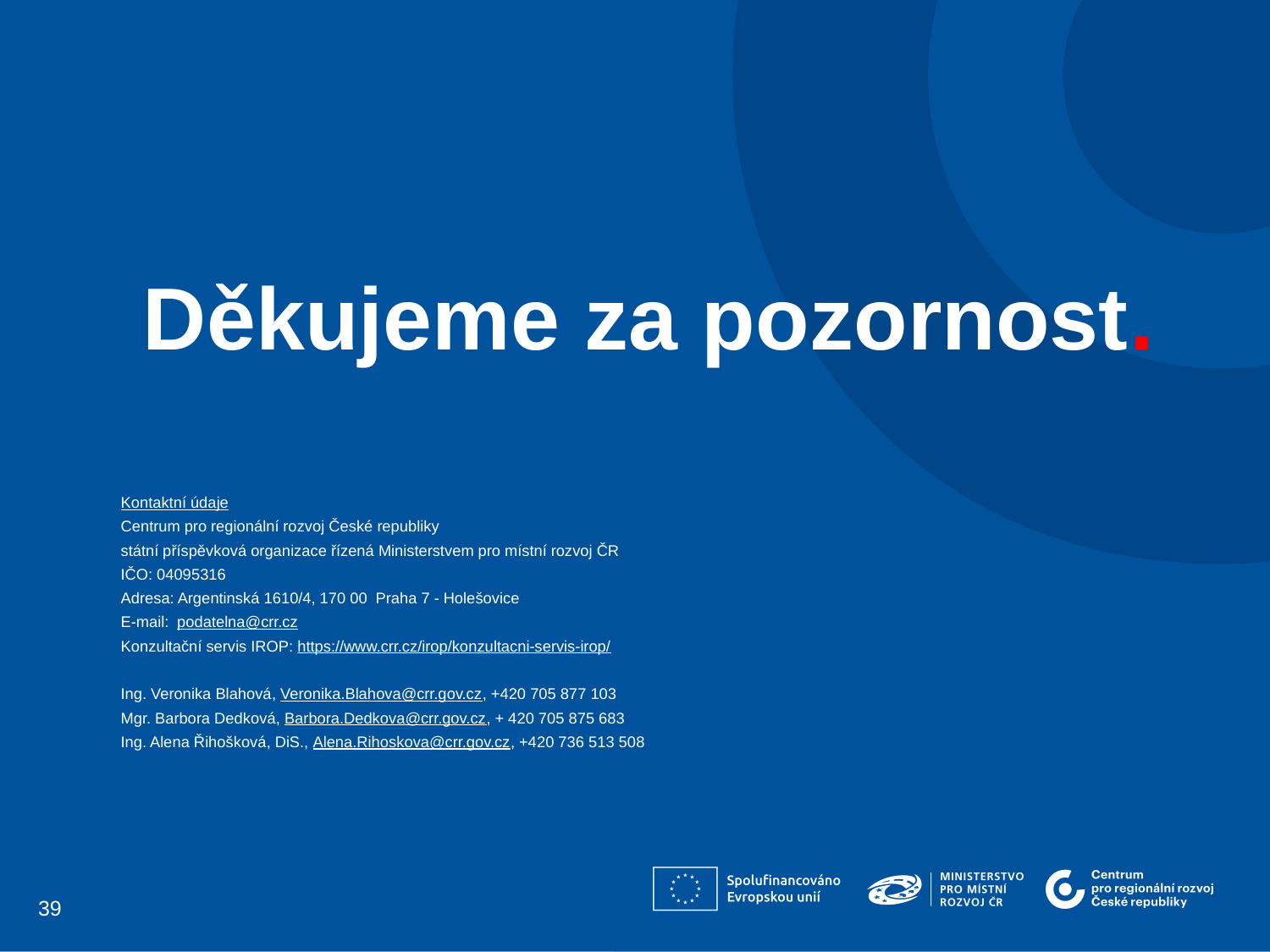

Děkujeme za pozornost.
Kontaktní údaje
Centrum pro regionální rozvoj České republiky
státní příspěvková organizace řízená Ministerstvem pro místní rozvoj ČR
IČO: 04095316
Adresa: Argentinská 1610/4, 170 00  Praha 7 - Holešovice
E-mail:  podatelna@crr.cz
Konzultační servis IROP: https://www.crr.cz/irop/konzultacni-servis-irop/

Ing. Veronika Blahová, Veronika.Blahova@crr.gov.cz, +420 705 877 103
Mgr. Barbora Dedková, Barbora.Dedkova@crr.gov.cz, + 420 705 875 683
Ing. Alena Řihošková, DiS., Alena.Rihoskova@crr.gov.cz, +420 736 513 508

39